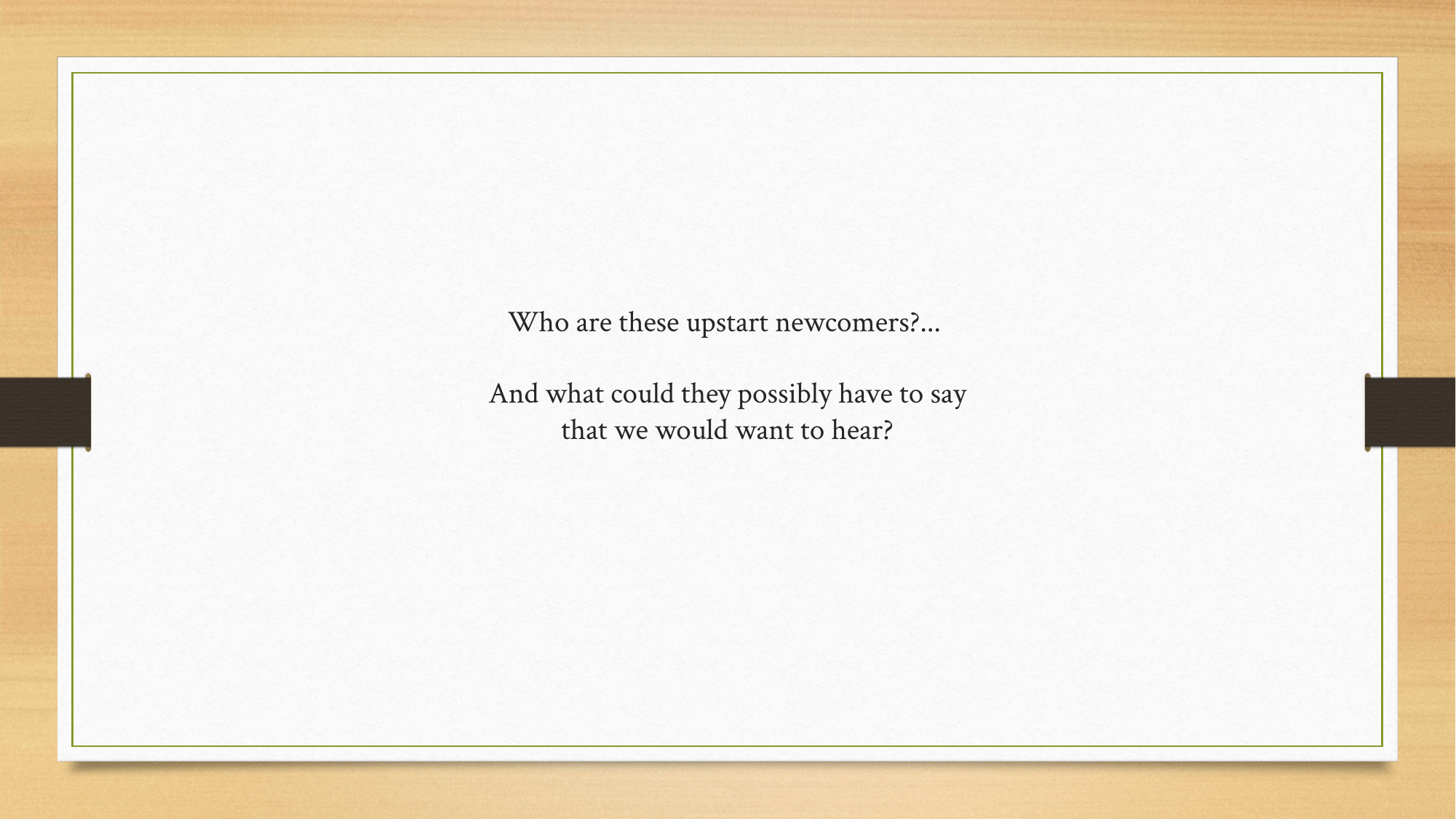

# Who are these upstart newcomers?... And what could they possibly have to say that we would want to hear?